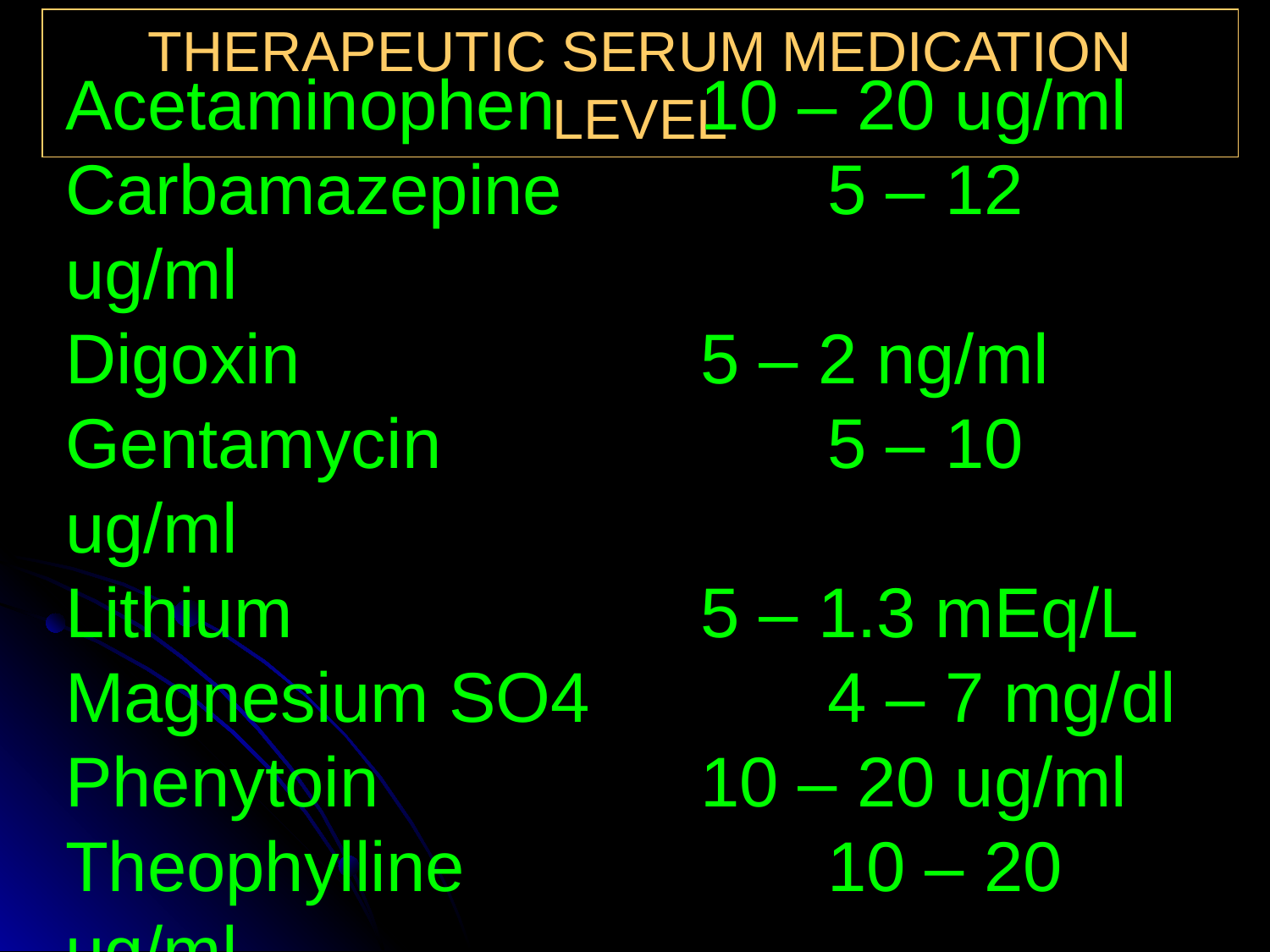

THERAPEUTIC SERUM MEDICATION LEVEL
Acetaminophen		10 – 20 ug/ml
Carbamazepine 		5 – 12 ug/ml
Digoxin				5 – 2 ng/ml
Gentamycin				5 – 10 ug/ml
Lithium				5 – 1.3 mEq/L
Magnesium SO4		4 – 7 mg/dl
Phenytoin				10 – 20 ug/ml
Theophylline 			10 – 20 ug/ml